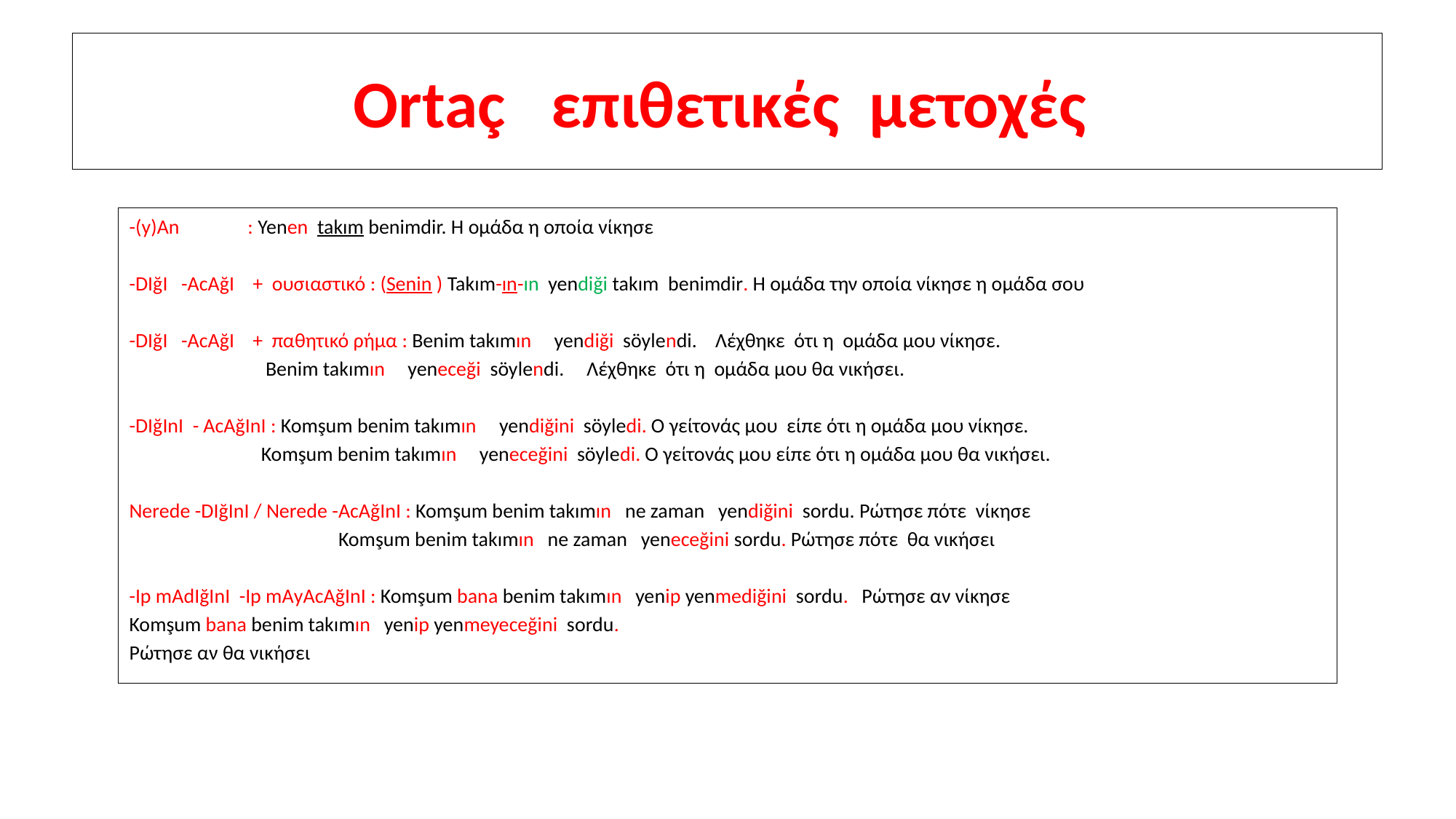

# Ortaç   επιθετικές  μετοχές
-(y)An               : Yenen  takım benimdir. H ομάδα η οποία νίκησε

-DIğI   -AcAğI    +  ουσιαστικό : (Senin ) Takım-ın-ın  yendiği takım  benimdir. Η ομάδα την οποία νίκησε η ομάδα σου

-DIğI   -AcAğI    +  παθητικό ρήμα : Benim takımın     yendiği  söylendi.    Λέχθηκε  ότι η  ομάδα μου νίκησε.
                              Benim takımın     yeneceği  söylendi.     Λέχθηκε  ότι η  ομάδα μου θα νικήσει.

-DIğInI  - AcAğInI : Komşum benim takımın     yendiğini  söyledi. Ο γείτονάς μου  είπε ότι η ομάδα μου νίκησε.
                             Komşum benim takımın     yeneceğini  söyledi. Ο γείτονάς μου είπε ότι η ομάδα μου θα νικήσει.

Nerede -DIğInI / Nerede -AcAğInI : Komşum benim takımın   ne zaman   yendiğini  sordu. Ρώτησε πότε  νίκησε
                                              Komşum benim takımın   ne zaman   yeneceğini sordu. Ρώτησε πότε  θα νικήσει

-Ip mΑdΙğΙnΙ  -Ip mΑyΑcΑğΙnΙ : Komşum bana benim takımın   yenip yenmediğini  sordu.   Ρώτησε αν νίκησε
Komşum bana benim takımın   yenip yenmeyeceğini  sordu.
Ρώτησε αν θα νικήσει